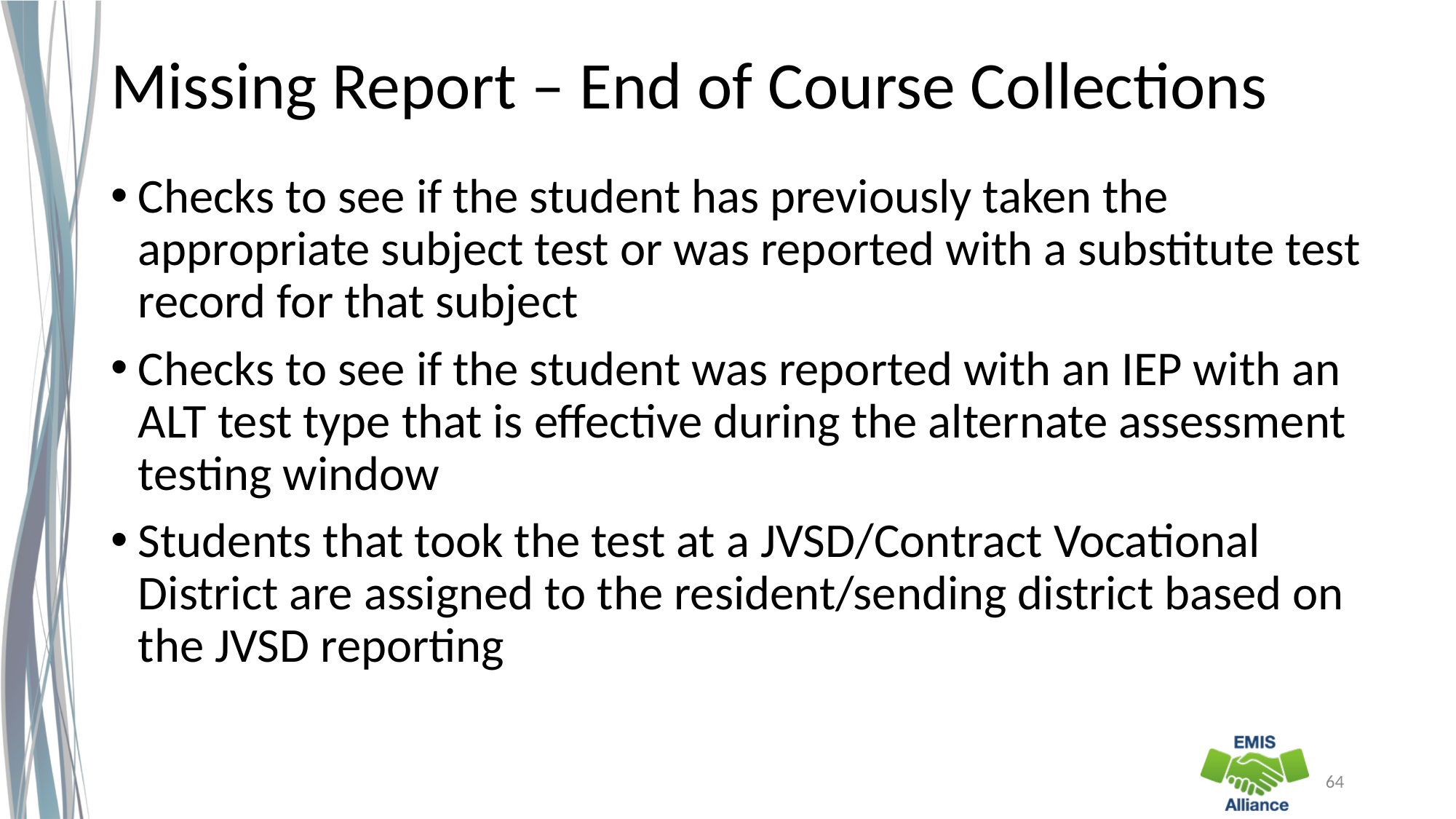

# Missing Report – End of Course Collections
Checks to see if the student has previously taken the appropriate subject test or was reported with a substitute test record for that subject
Checks to see if the student was reported with an IEP with an ALT test type that is effective during the alternate assessment testing window
Students that took the test at a JVSD/Contract Vocational District are assigned to the resident/sending district based on the JVSD reporting

64